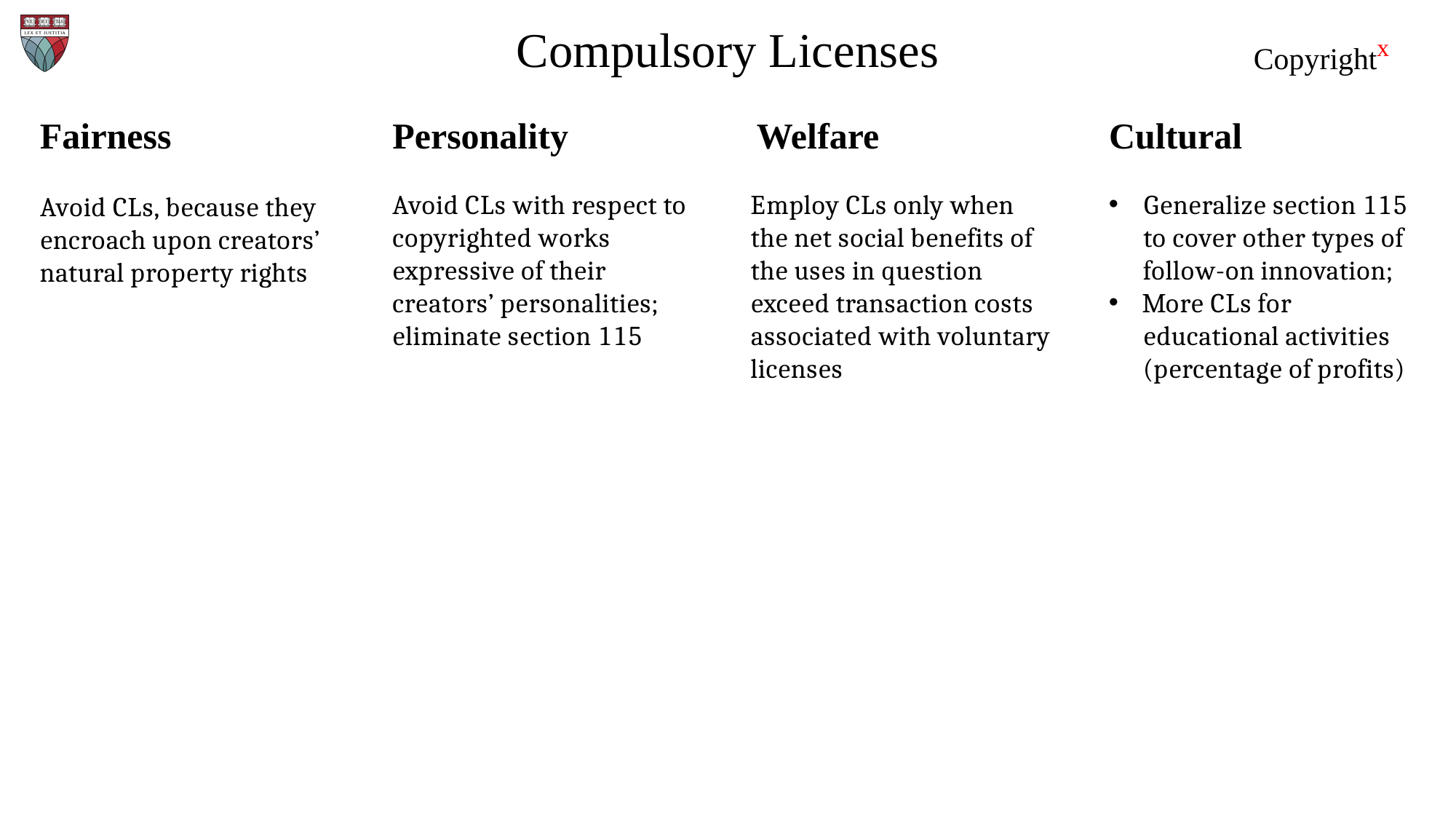

# Compulsory Licenses
Fairness
Personality
Welfare
Cultural
Avoid CLs with respect to copyrighted works expressive of their creators’ personalities; eliminate section 115
Employ CLs only when the net social benefits of the uses in question exceed transaction costs associated with voluntary licenses
Generalize section 115 to cover other types of follow-on innovation;
More CLs for educational activities (percentage of profits)
Avoid CLs, because they encroach upon creators’ natural property rights